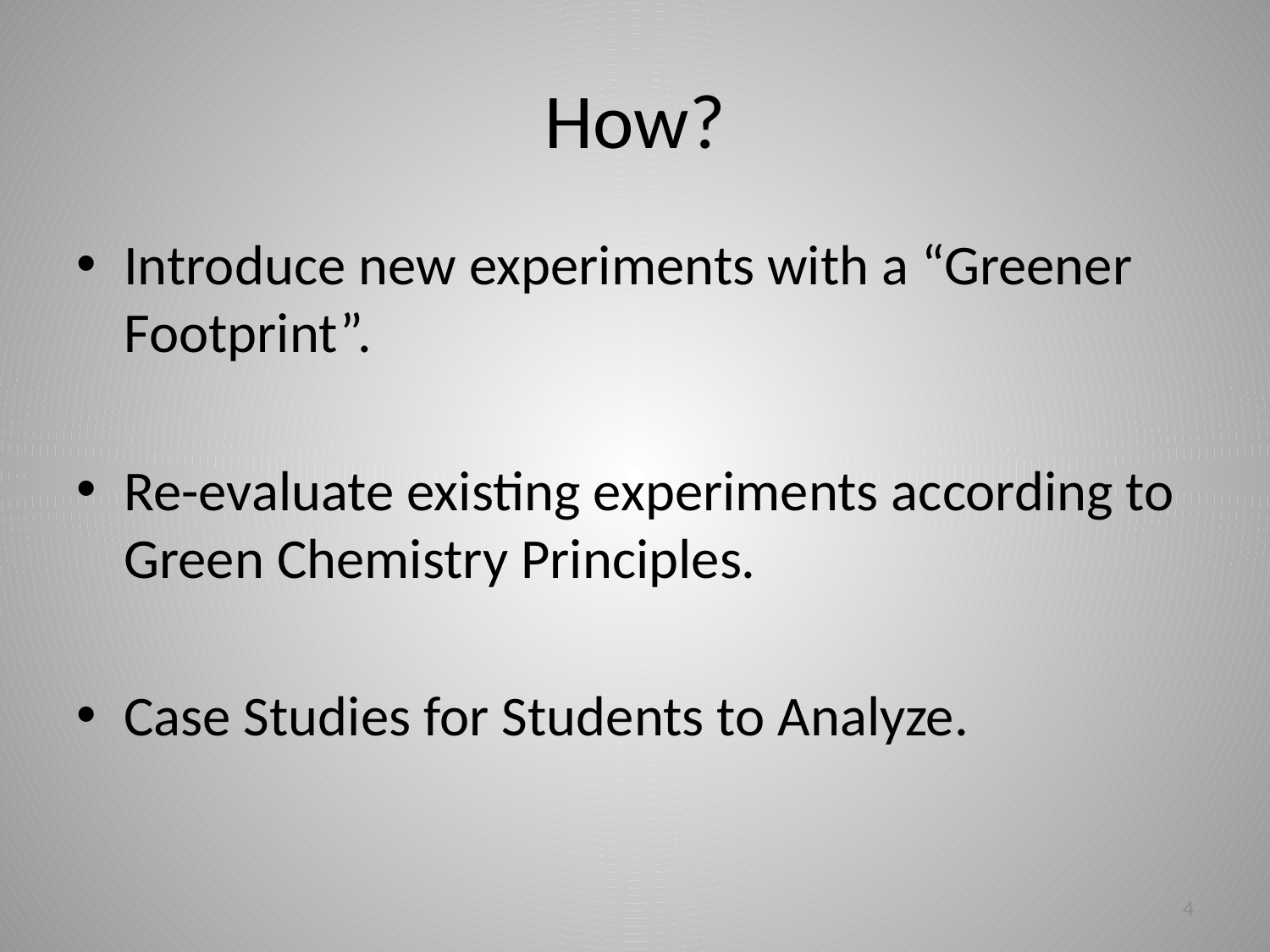

# How?
Introduce new experiments with a “Greener Footprint”.

Re-evaluate existing experiments according to Green Chemistry Principles.

Case Studies for Students to Analyze.
4